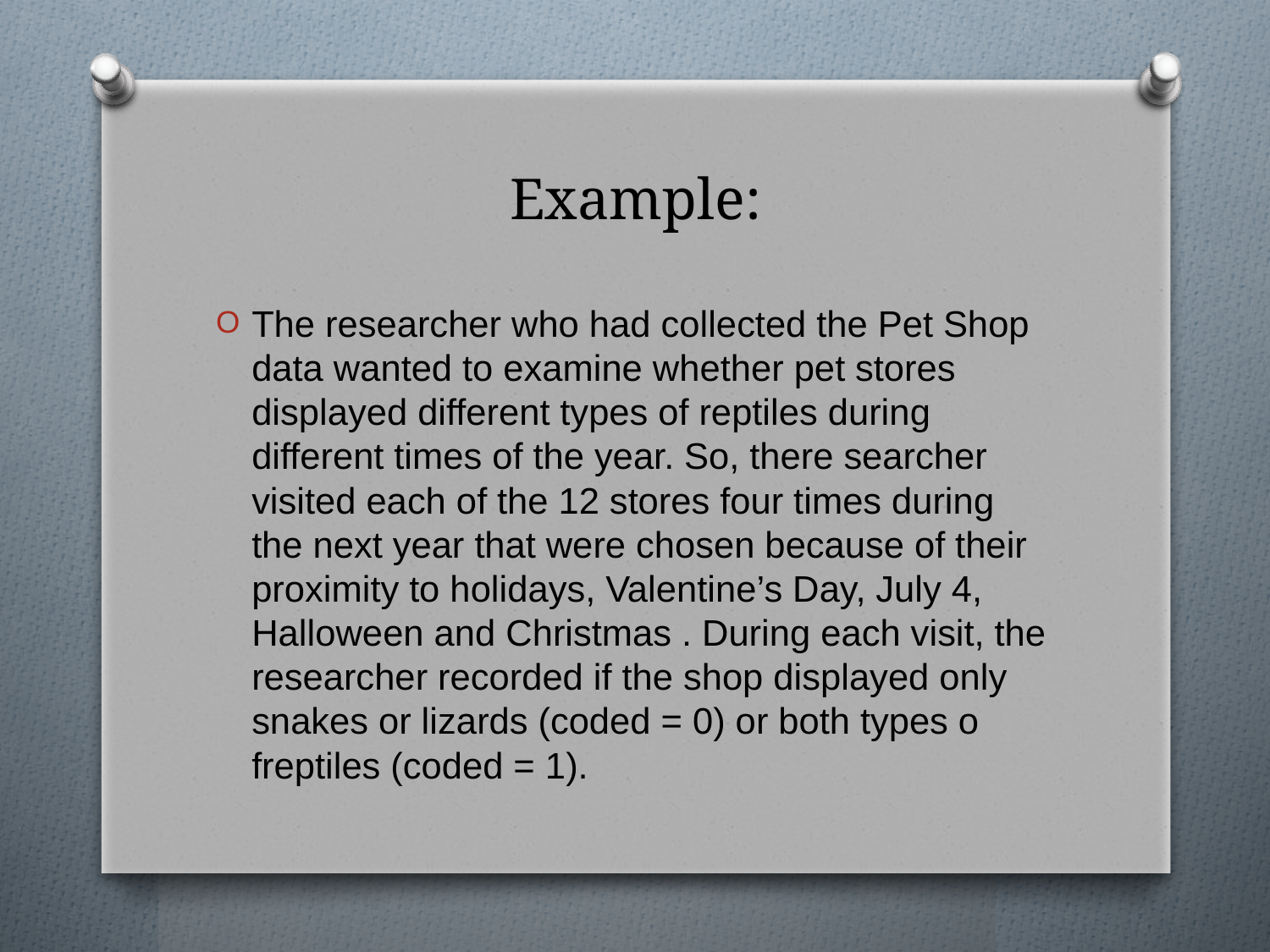

# Example:
The researcher who had collected the Pet Shop data wanted to examine whether pet stores displayed different types of reptiles during different times of the year. So, there searcher visited each of the 12 stores four times during the next year that were chosen because of their proximity to holidays, Valentine’s Day, July 4, Halloween and Christmas . During each visit, the researcher recorded if the shop displayed only snakes or lizards (coded = 0) or both types o freptiles (coded = 1).